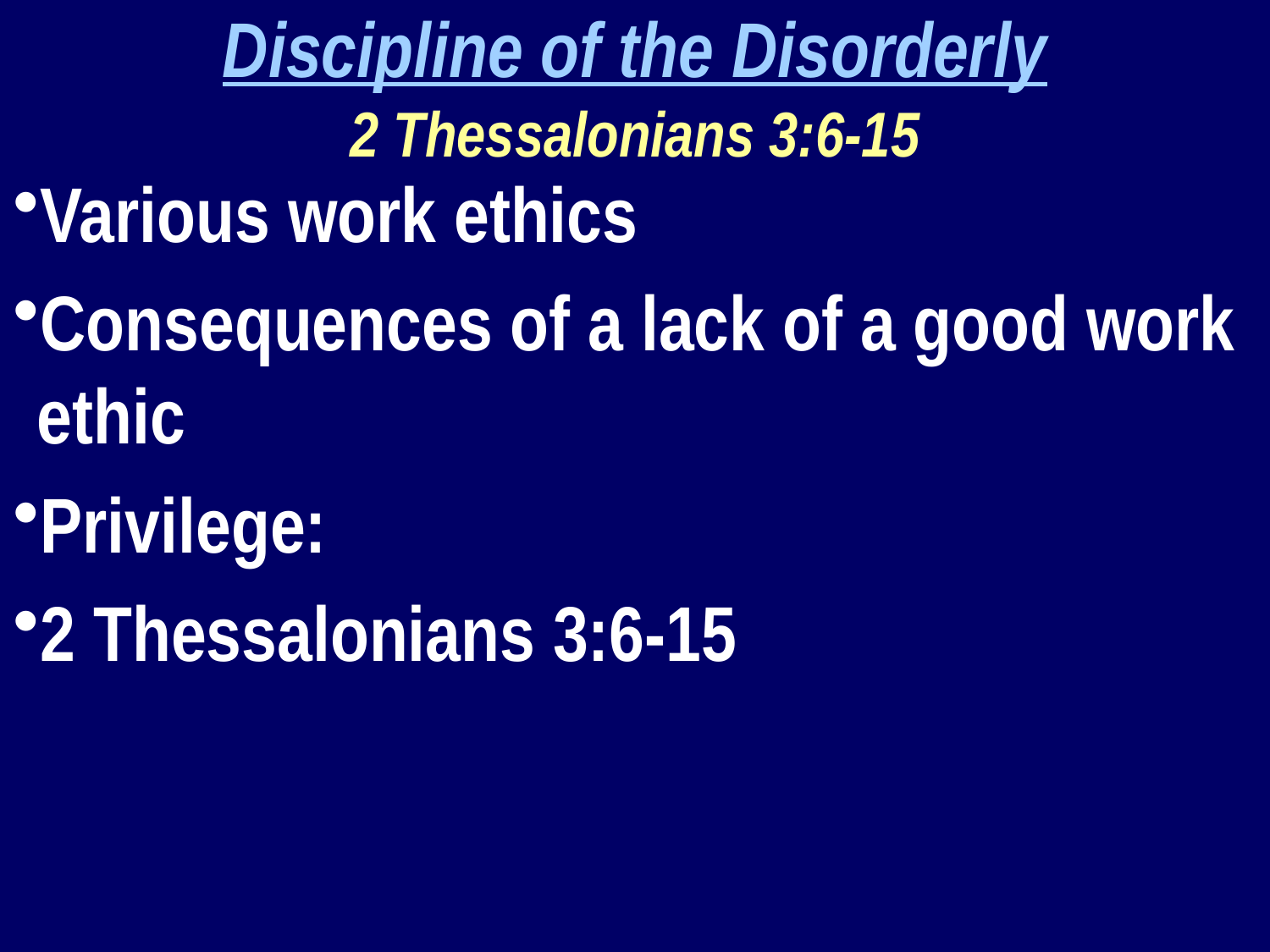

Discipline of the Disorderly
2 Thessalonians 3:6-15
Various work ethics
Consequences of a lack of a good work ethic
Privilege:
2 Thessalonians 3:6-15